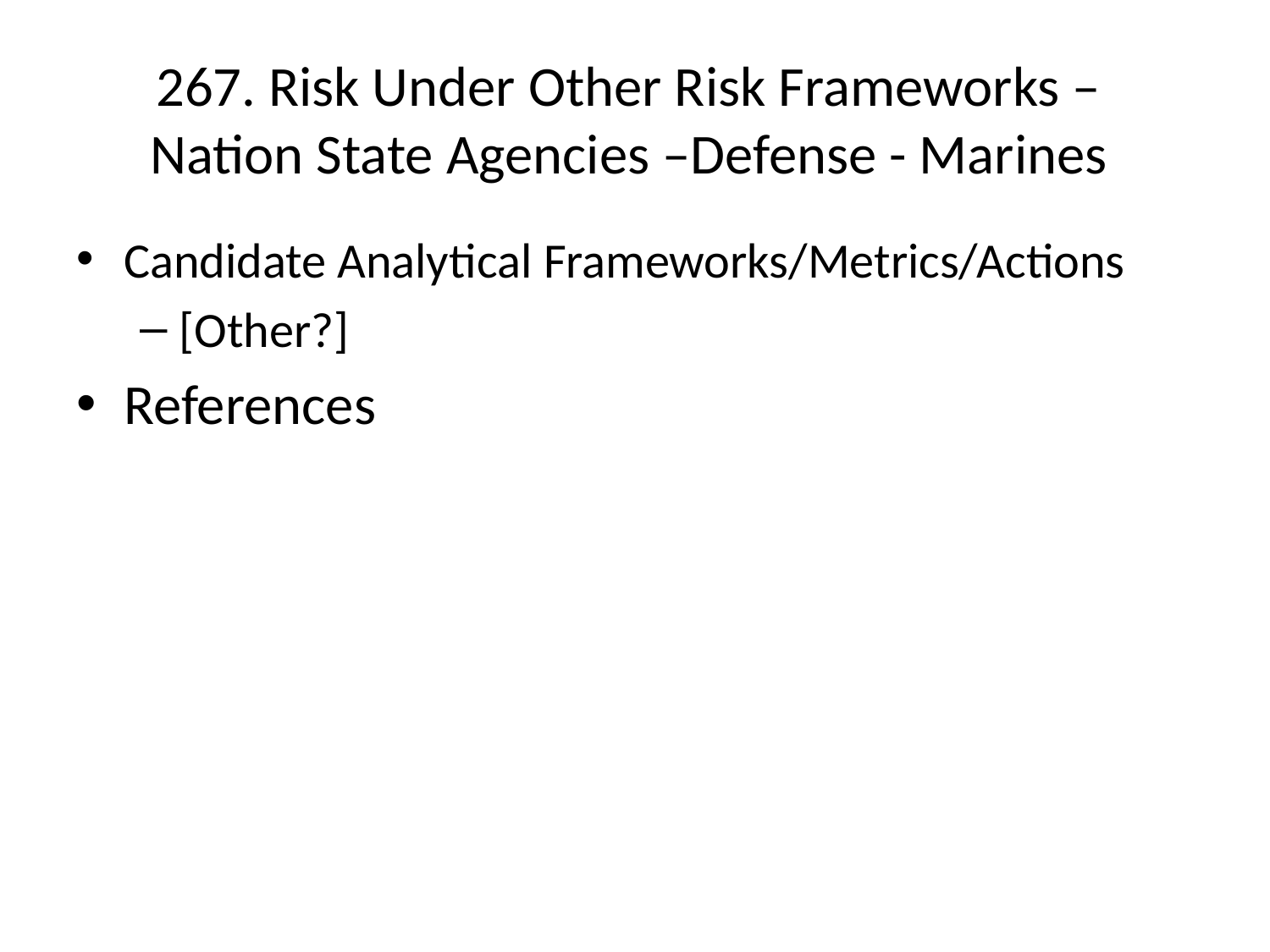

# 267. Risk Under Other Risk Frameworks – Nation State Agencies –Defense - Marines
Candidate Analytical Frameworks/Metrics/Actions
[Other?]
References